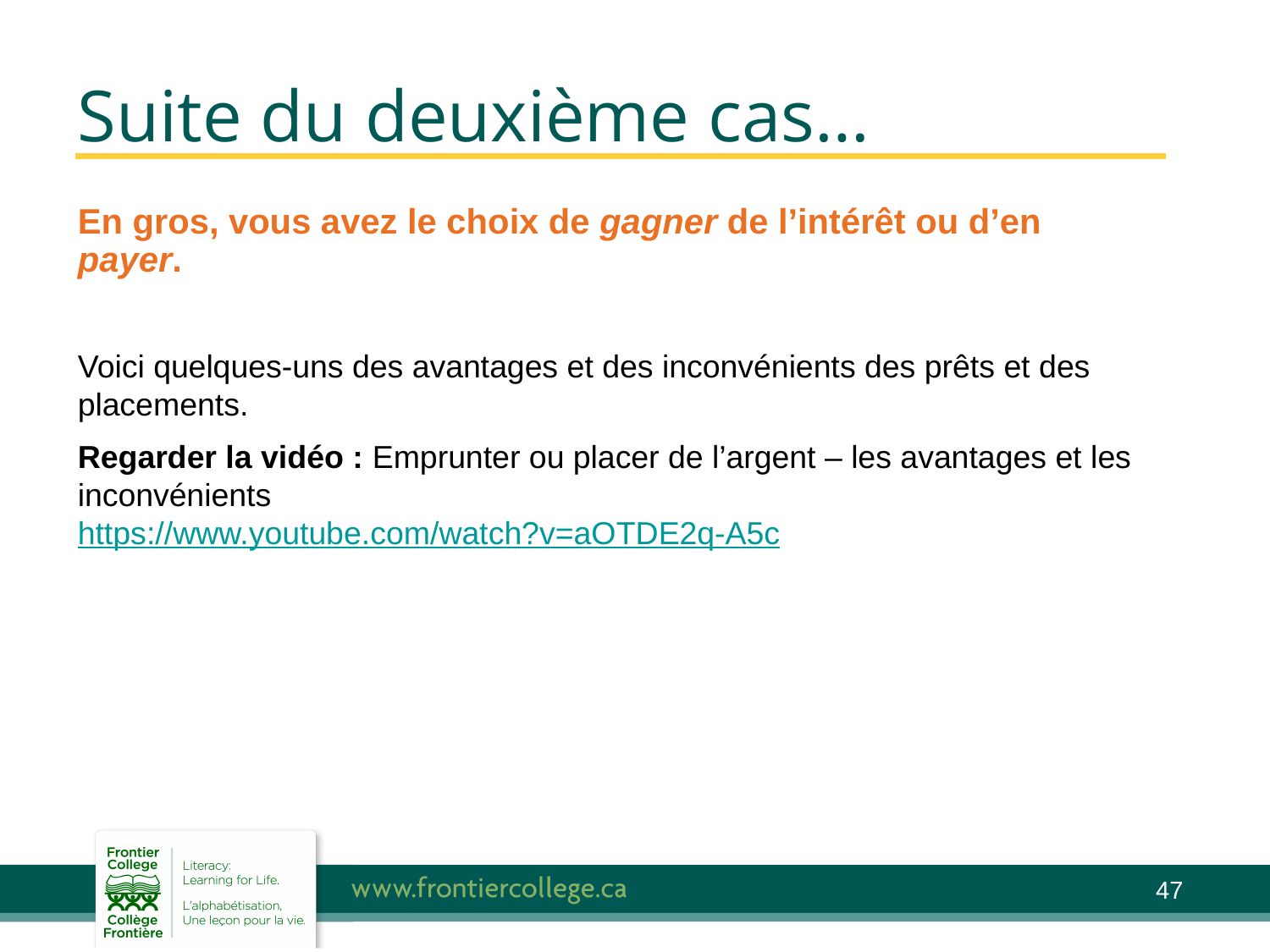

# Suite du deuxième cas…
En gros, vous avez le choix de gagner de l’intérêt ou d’en payer.

Voici quelques-uns des avantages et des inconvénients des prêts et des placements.
Regarder la vidéo : Emprunter ou placer de l’argent – les avantages et les inconvénients
https://www.youtube.com/watch?v=aOTDE2q-A5c